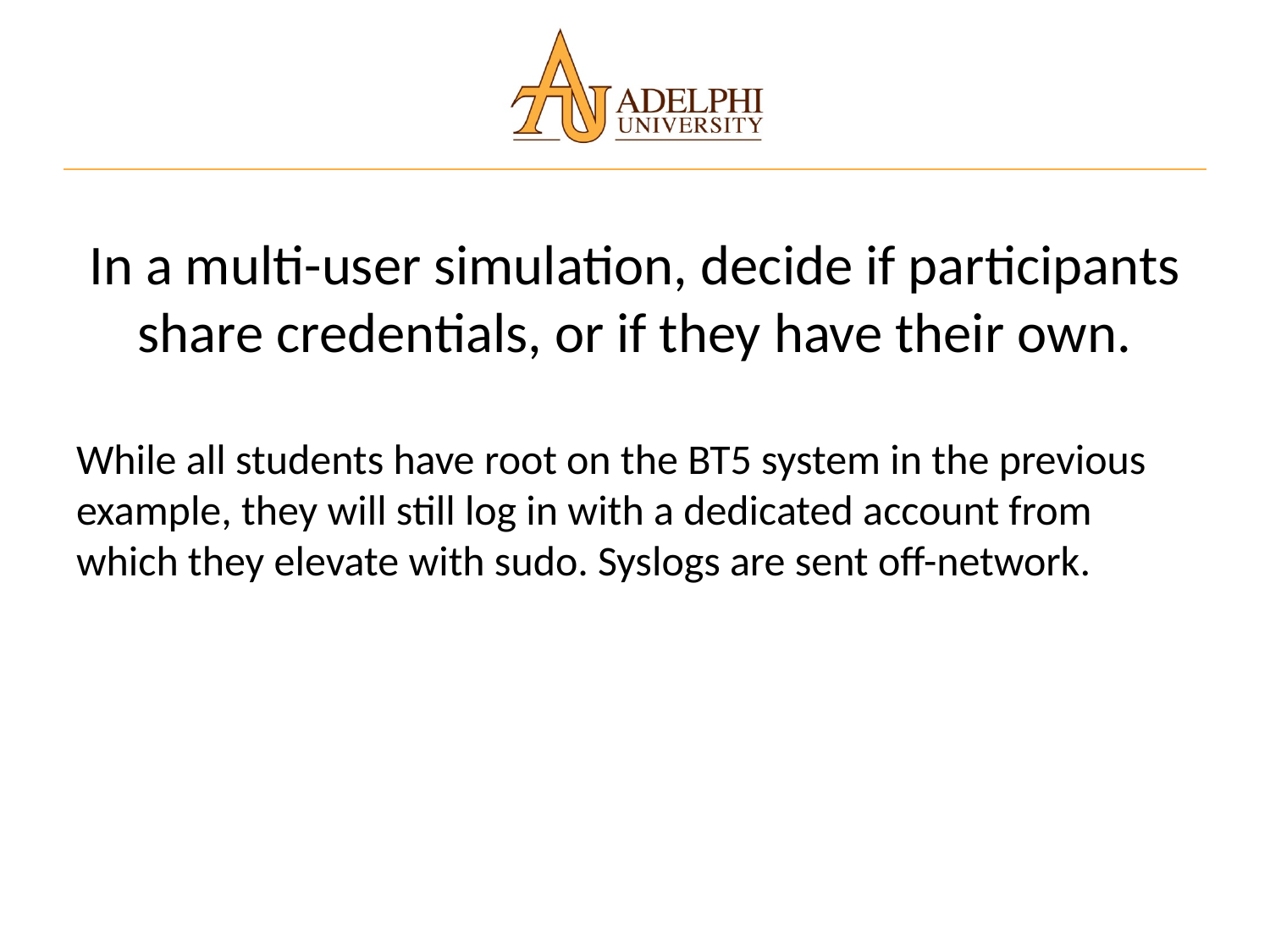

In a multi-user simulation, decide if participants share credentials, or if they have their own.

While all students have root on the BT5 system in the previous example, they will still log in with a dedicated account from which they elevate with sudo. Syslogs are sent off-network.